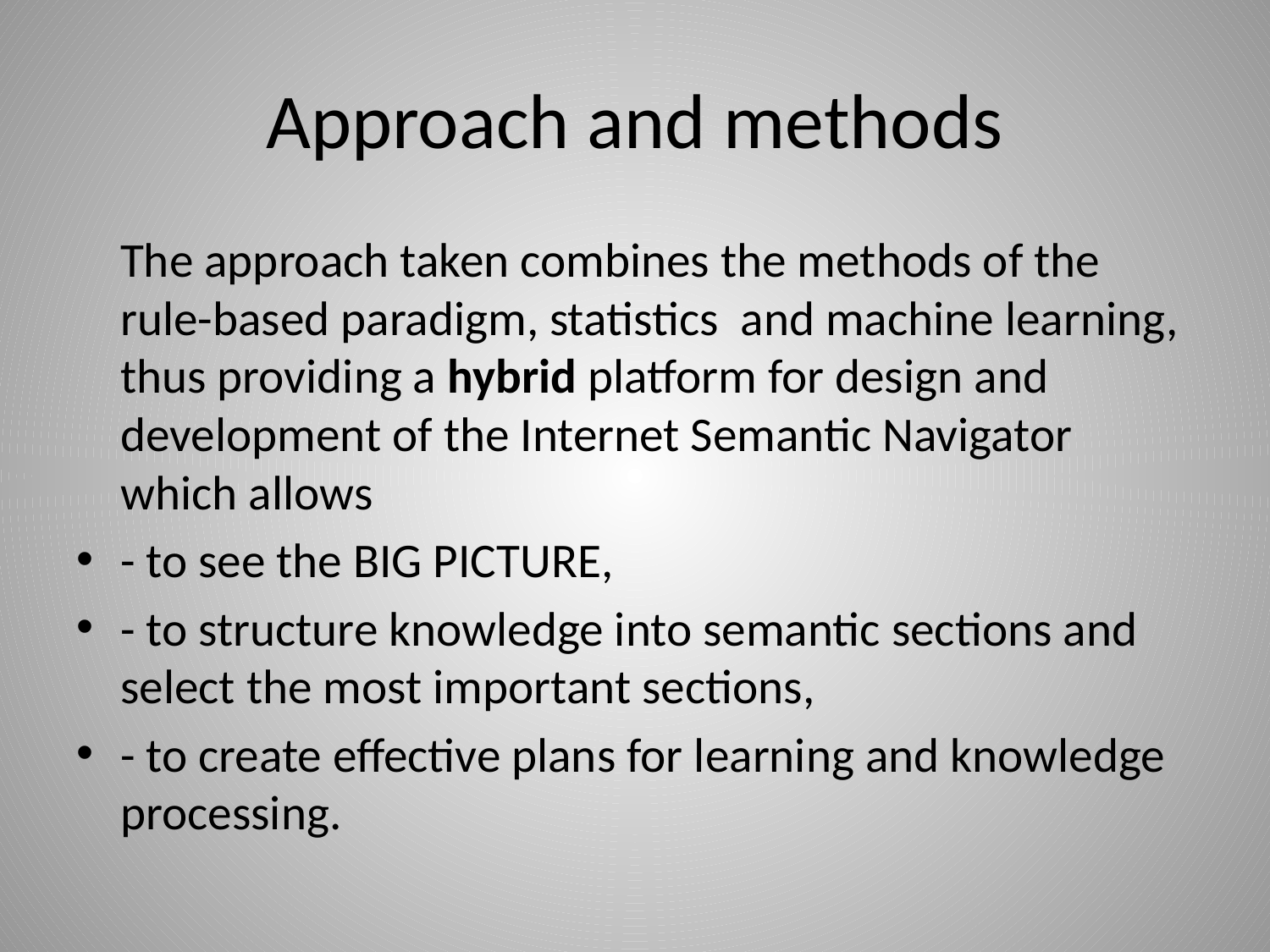

# Approach and methods
    The approach taken combines the methods of the rule-based paradigm, statistics  and machine learning, thus providing a hybrid platform for design and development of the Internet Semantic Navigator which allows
- to see the BIG PICTURE,
- to structure knowledge into semantic sections and select the most important sections,
- to create effective plans for learning and knowledge processing.